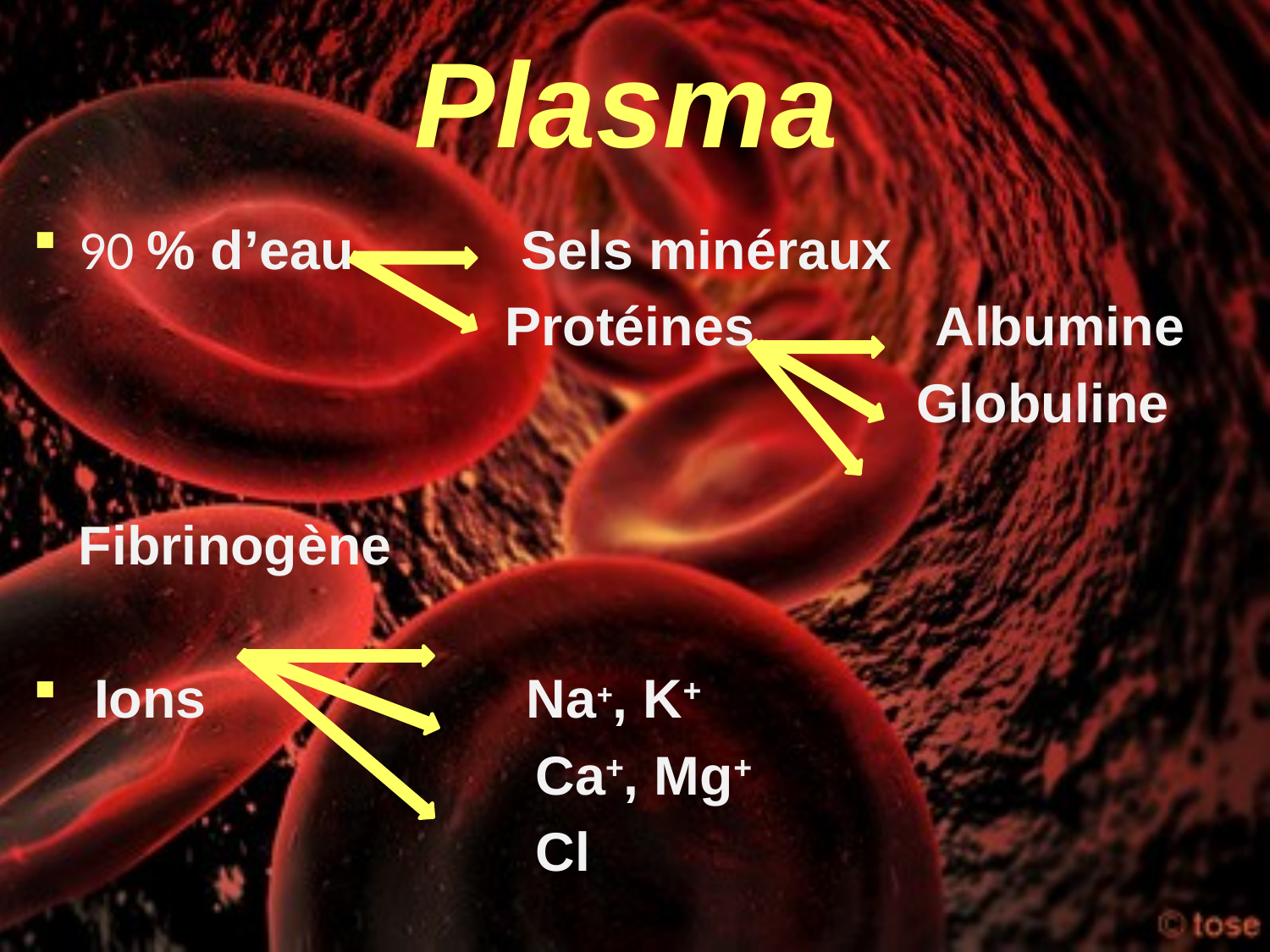

# Plasma
90 % d’eau           Sels minéraux
                               Protéines            Albumine
                                                          Globuline
                                                          Fibrinogène

 Ions                     Na+, K+
                                 Ca+, Mg+
                                 Cl